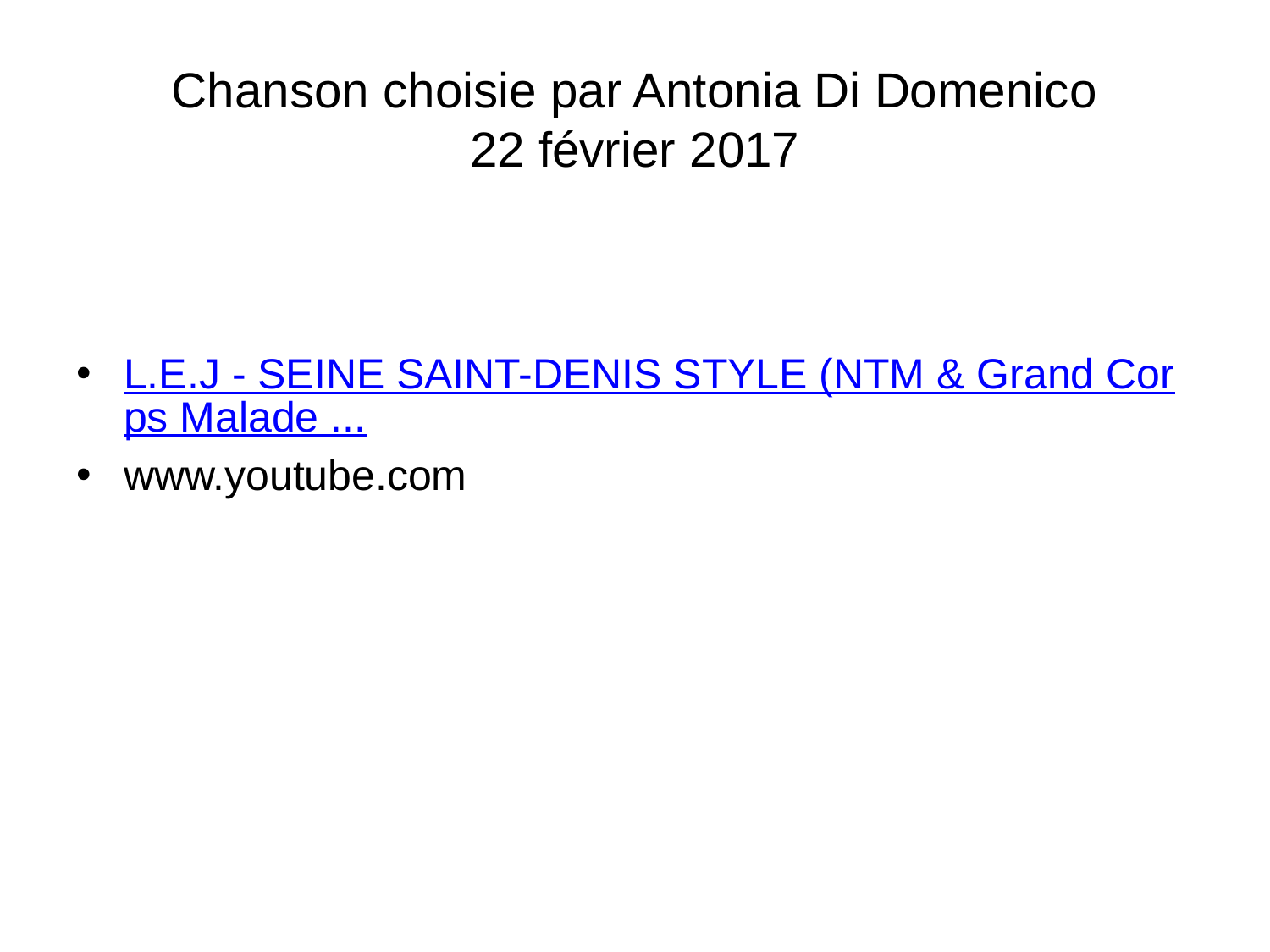

# Chanson choisie par Antonia Di Domenico 22 février 2017

L.E.J - SEINE SAINT-DENIS STYLE (NTM & Grand Corps Malade ...
www.youtube.com